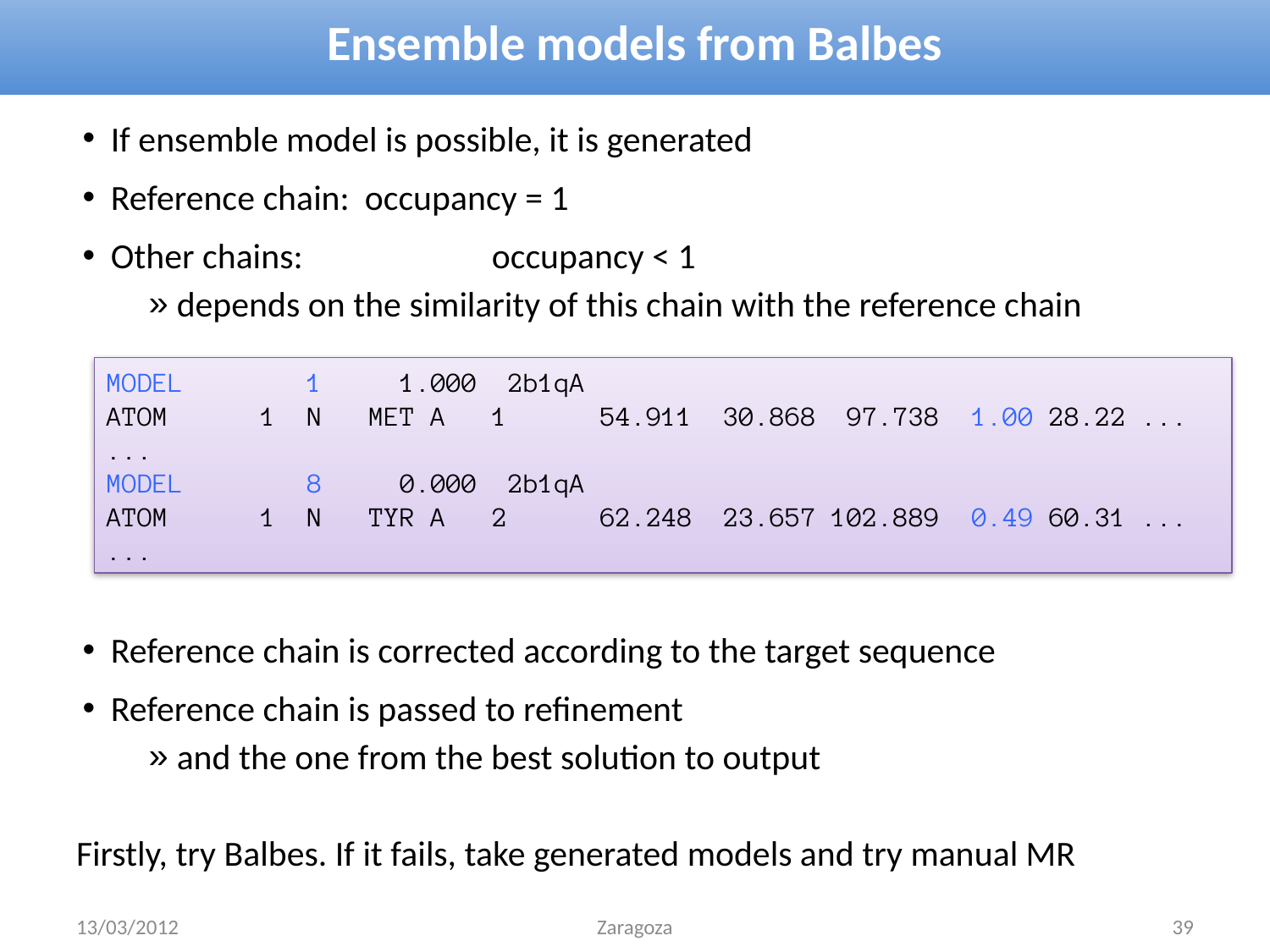

# Ensemble models from Balbes
If ensemble model is possible, it is generated
Reference chain:	occupancy = 1
Other chains:		occupancy < 1
depends on the similarity of this chain with the reference chain

Reference chain is corrected according to the target sequence
Reference chain is passed to refinement
and the one from the best solution to output

Firstly, try Balbes. If it fails, take generated models and try manual MR
MODEL        1     1.000  2b1qA
ATOM      1  N   MET A   1      54.911  30.868  97.738  1.00 28.22 ...
...
MODEL        8     0.000  2b1qA
ATOM      1  N   TYR A   2      62.248  23.657 102.889  0.49 60.31 ...
...
13/03/2012
Zaragoza
39